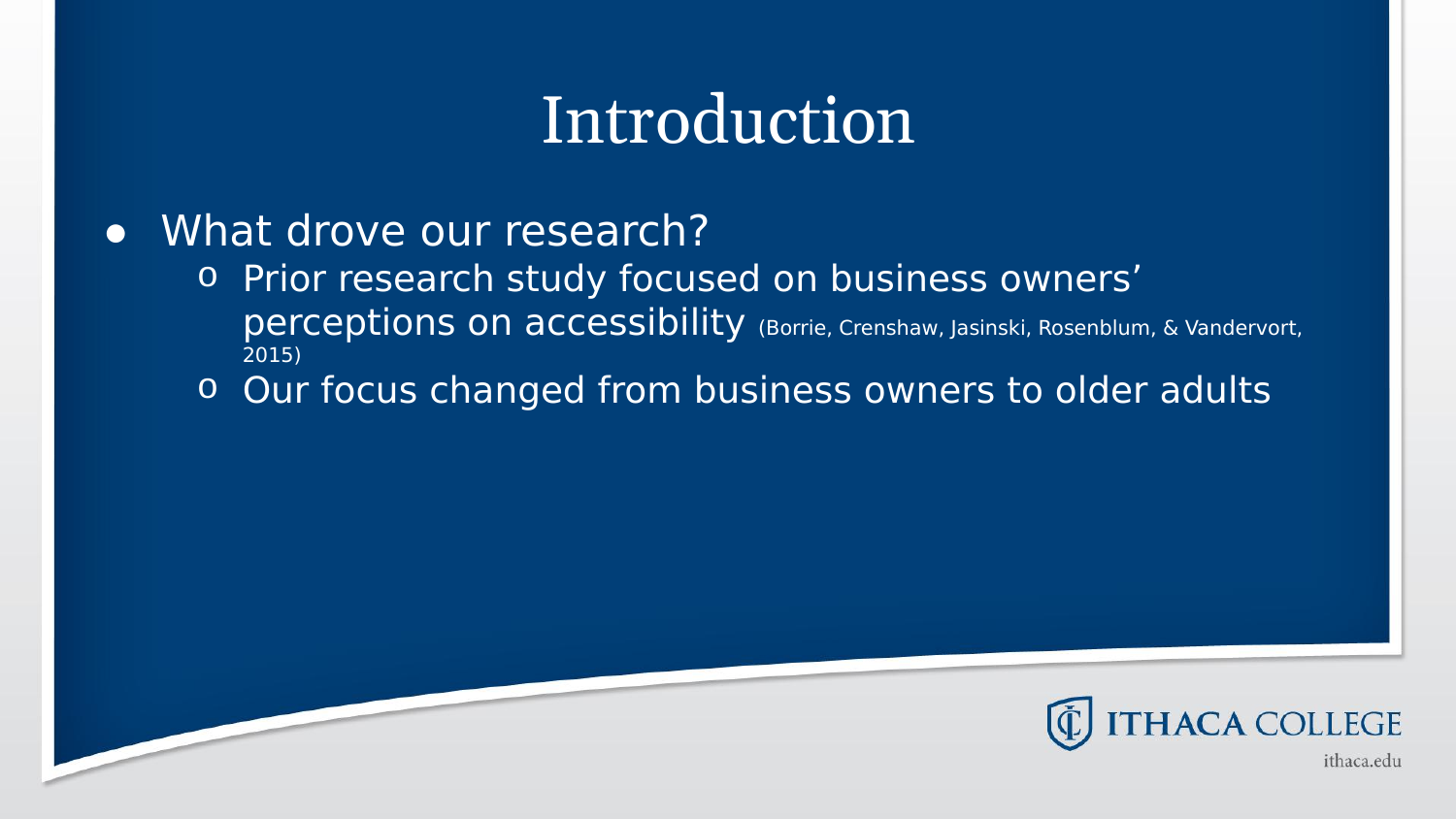

# Introduction
What drove our research?
Prior research study focused on business owners’ perceptions on accessibility (Borrie, Crenshaw, Jasinski, Rosenblum, & Vandervort, 2015)
Our focus changed from business owners to older adults